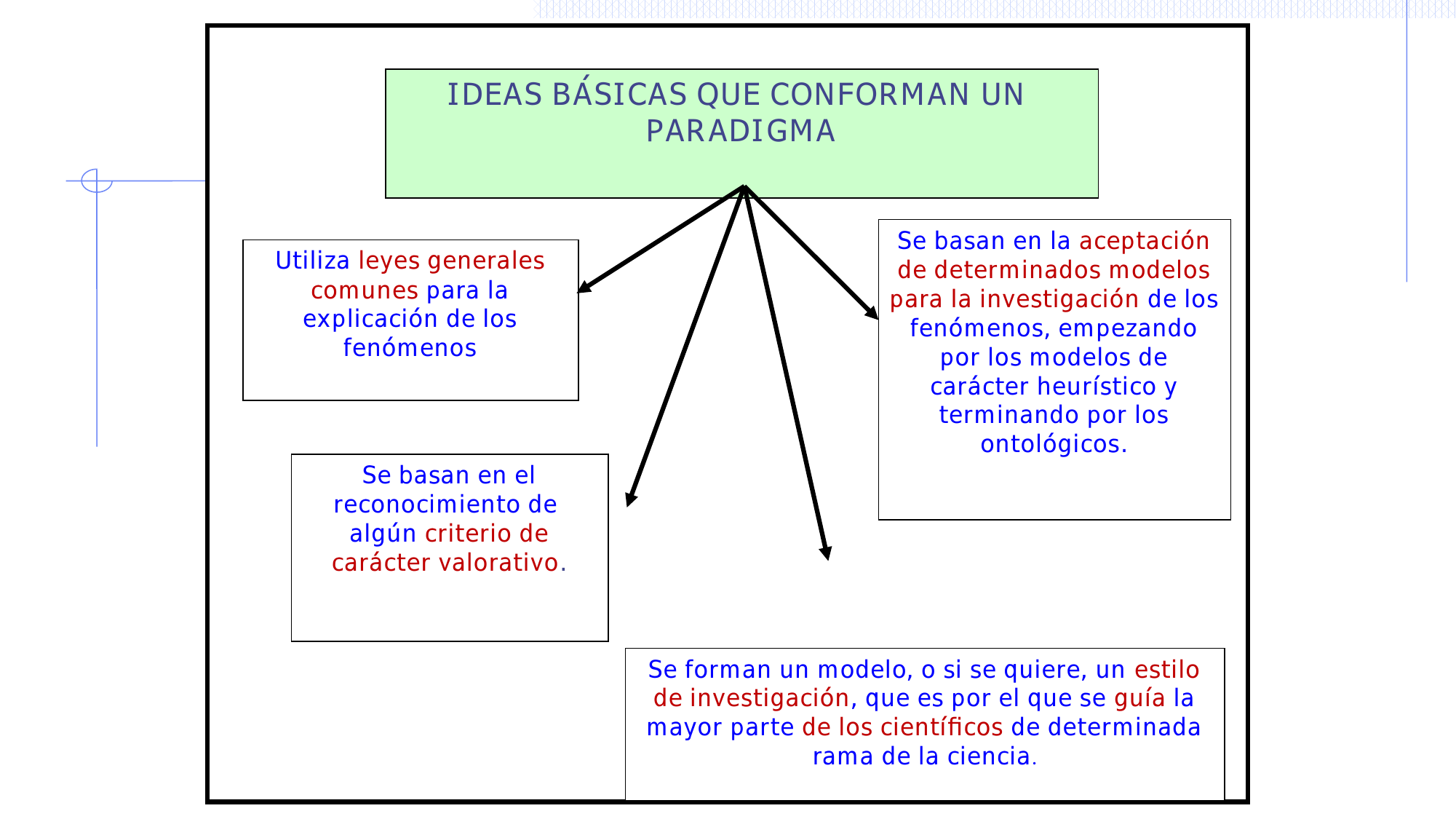

IDEAS BÁSICAS QUE CONFORMAN UN  PARADIGMA

Utiliza leyes generales comunes para la explicación de los fenómenos
Se basan en el reconocimiento de  algún criterio de carácter valorativo.
Se forman un modelo, o si se quiere, un estilo de investigación, que es por el que se guía la mayor parte de los científicos de determinada rama de la ciencia.
Se basan en la aceptación de determinados modelos para la investigación de los fenómenos, empezando por los modelos de carácter heurístico y terminando por los ontológicos.